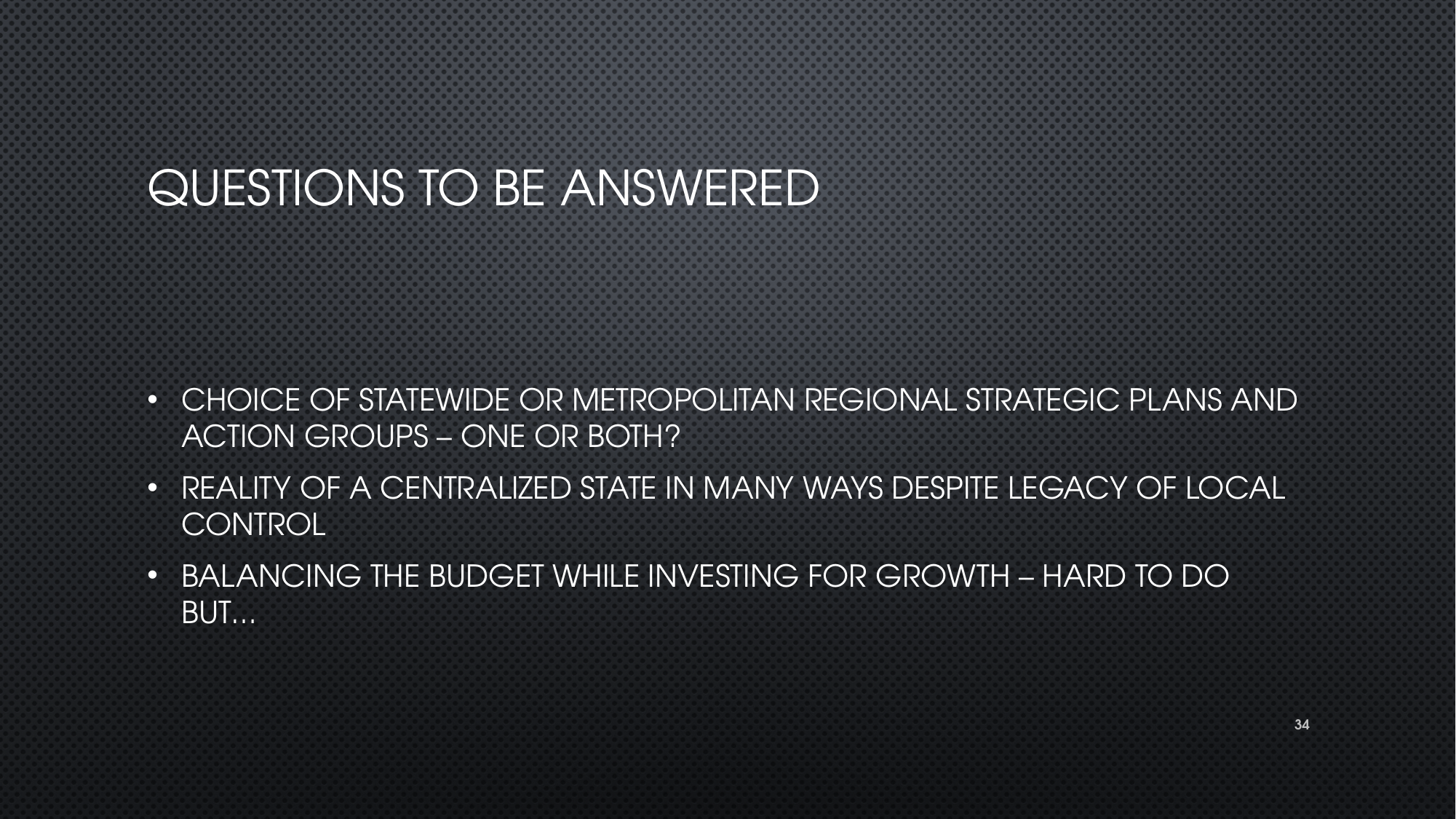

# Questions to be answered
Choice of statewide or metropolitan regional strategic plans and action groups – one or both?
Reality of a Centralized state in many ways despite legacy of local control
Balancing the budget while investing for growth – hard to do but…
34